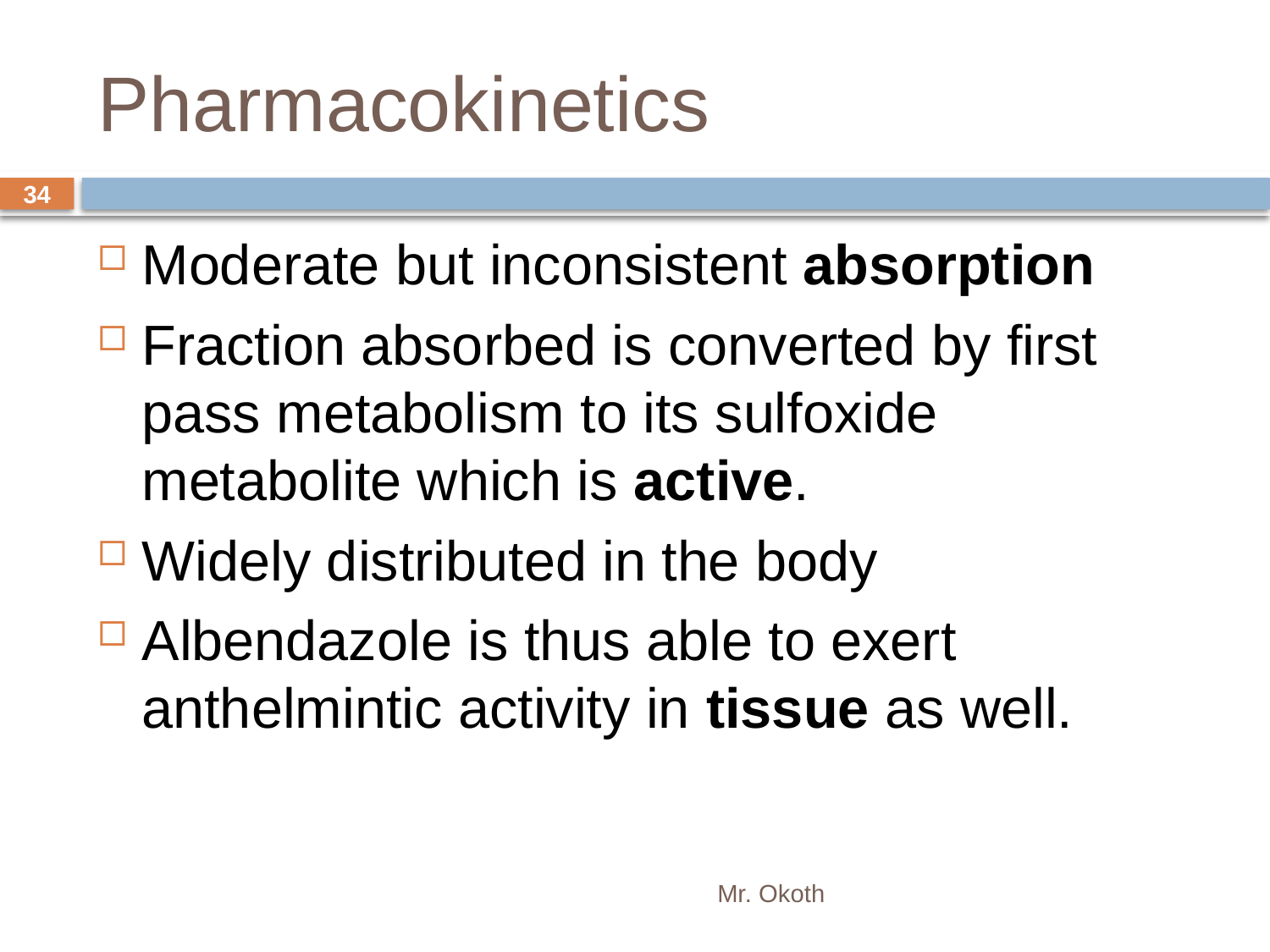

# Pharmacokinetics
34
Moderate but inconsistent absorption
Fraction absorbed is converted by first pass metabolism to its sulfoxide metabolite which is active.
Widely distributed in the body
Albendazole is thus able to exert anthelmintic activity in tissue as well.
Mr. Okoth